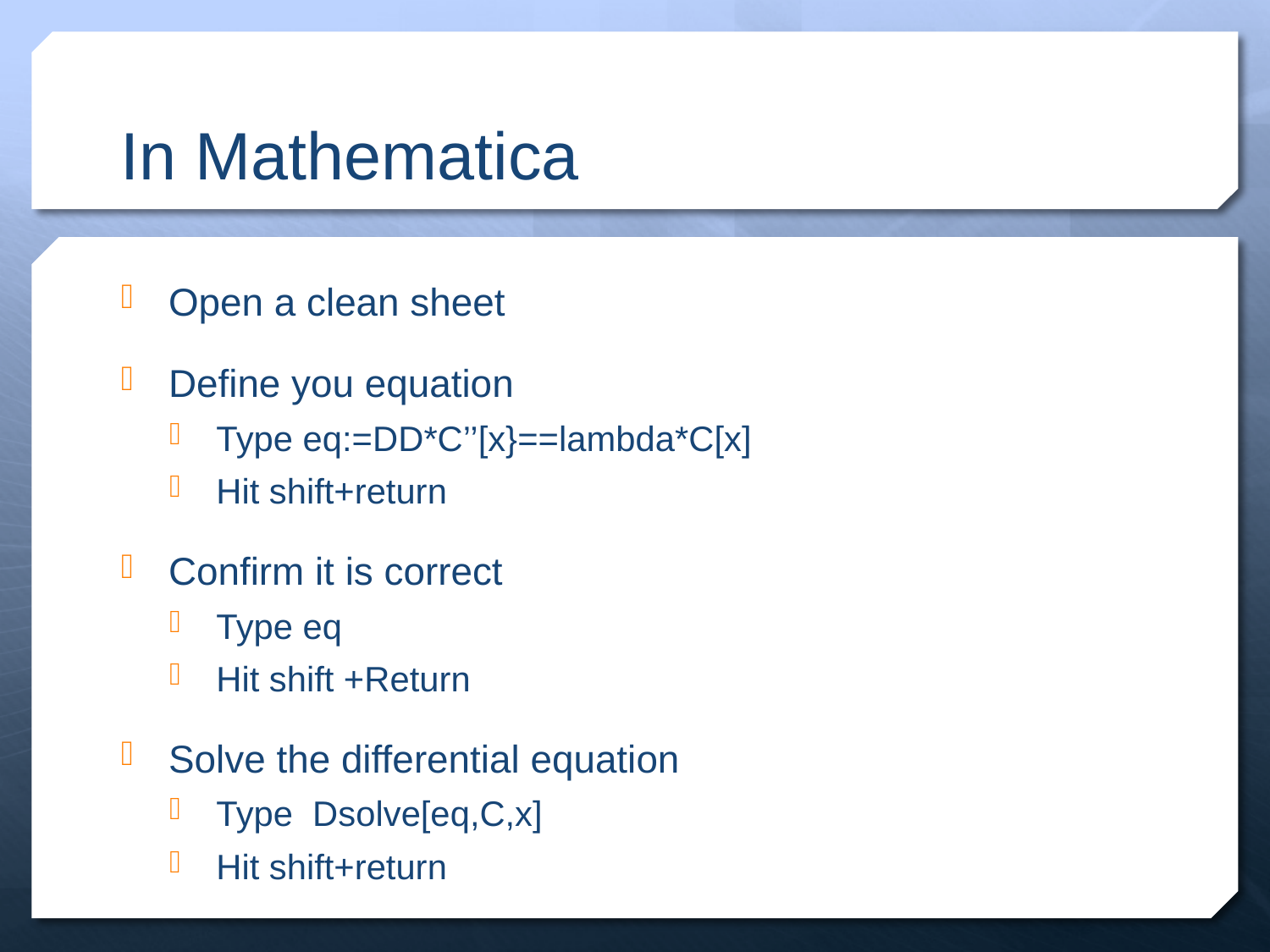

# In Mathematica
Open a clean sheet
Define you equation
Type eq:=DD*C’’[x}==lambda*C[x]
Hit shift+return
Confirm it is correct
Type eq
Hit shift +Return
Solve the differential equation
Type  Dsolve[eq,C,x]
Hit shift+return